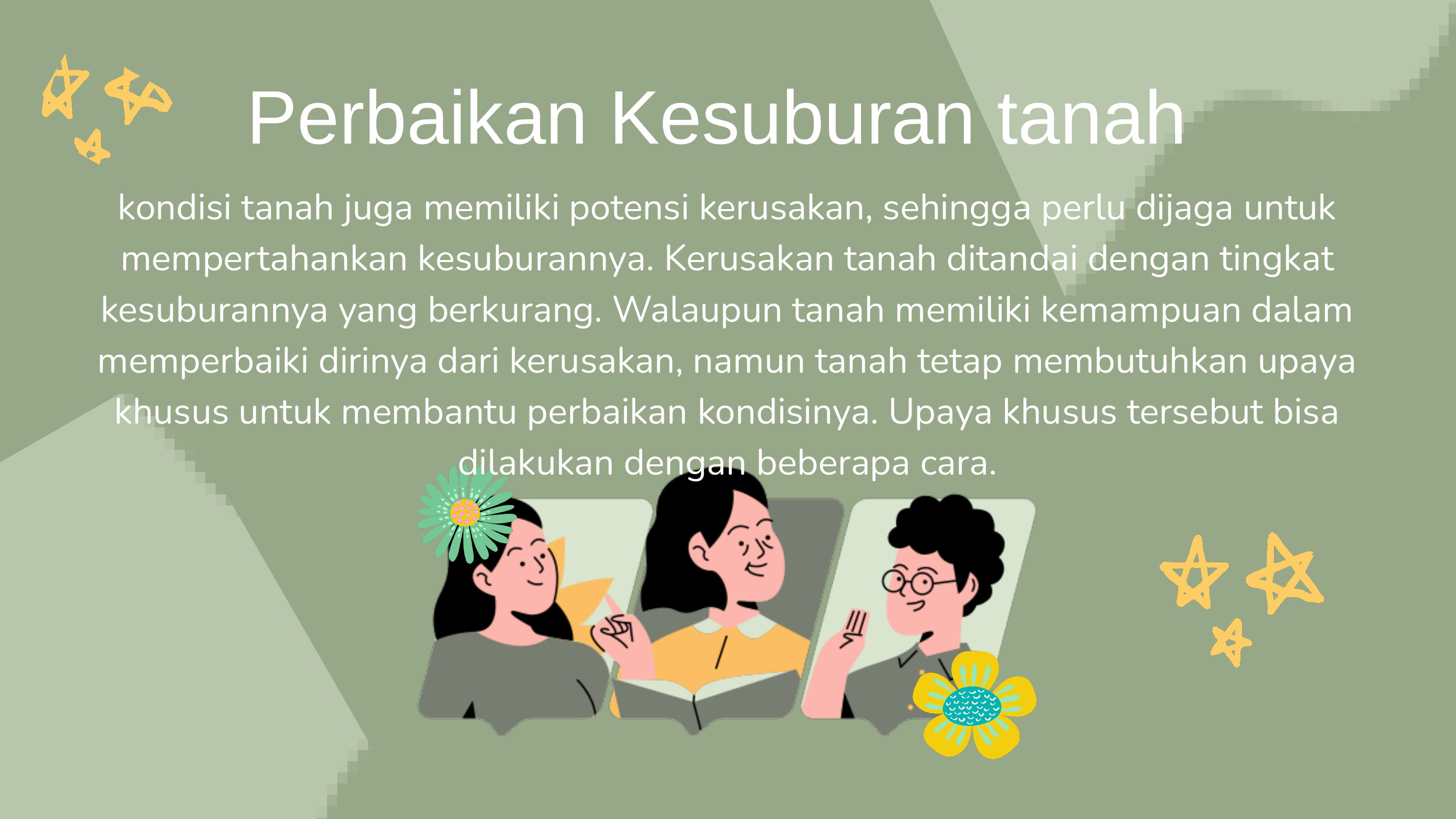

Perbaikan Kesuburan tanah

kondisi tanah juga memiliki potensi kerusakan, sehingga perlu dijaga untuk mempertahankan kesuburannya. Kerusakan tanah ditandai dengan tingkat kesuburannya yang berkurang. Walaupun tanah memiliki kemampuan dalam memperbaiki dirinya dari kerusakan, namun tanah tetap membutuhkan upaya khusus untuk membantu perbaikan kondisinya. Upaya khusus tersebut bisa dilakukan dengan beberapa cara.